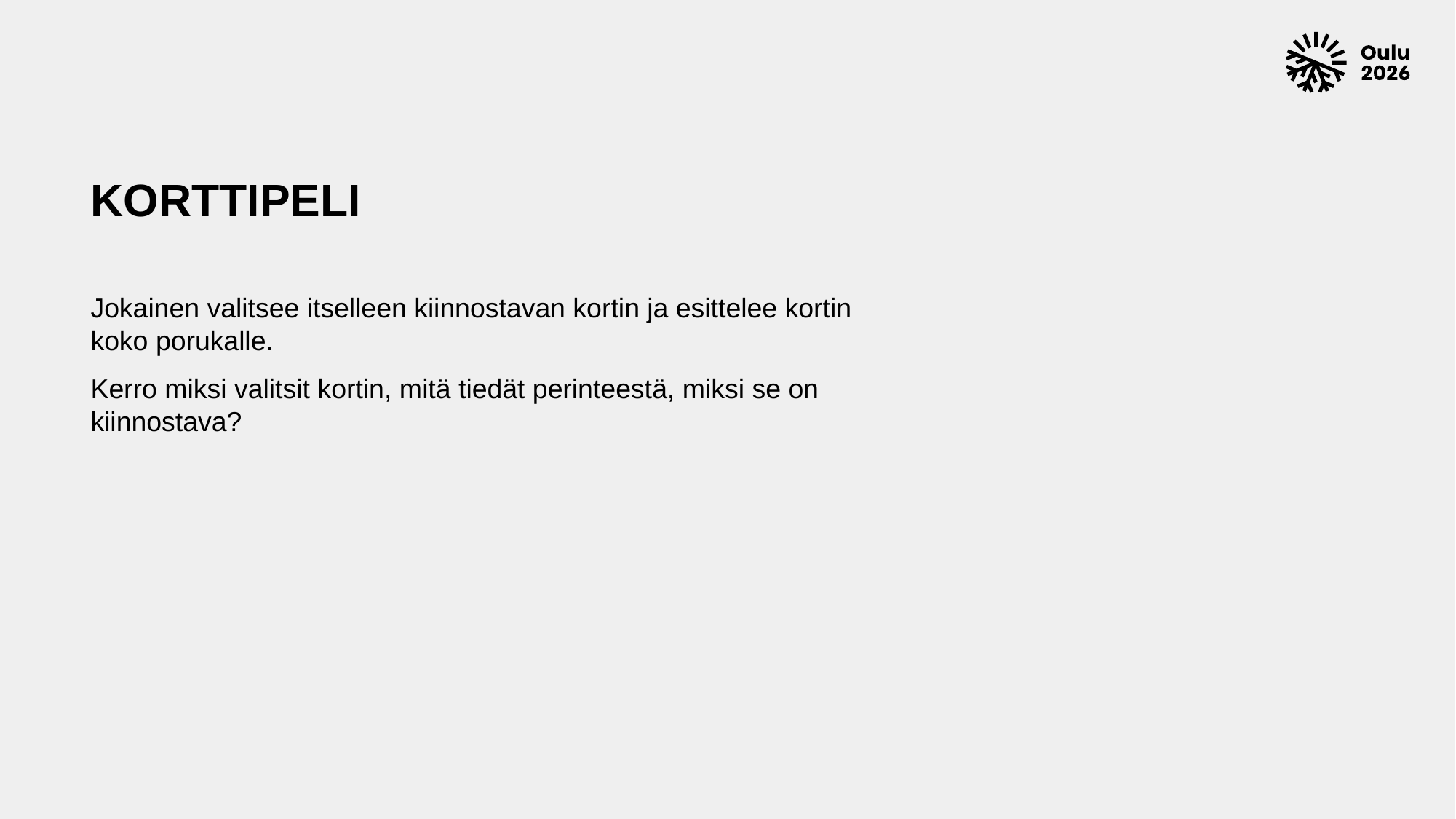

# KORTTIPELI
Jokainen valitsee itselleen kiinnostavan kortin ja esittelee kortin koko porukalle.
Kerro miksi valitsit kortin, mitä tiedät perinteestä, miksi se on kiinnostava?